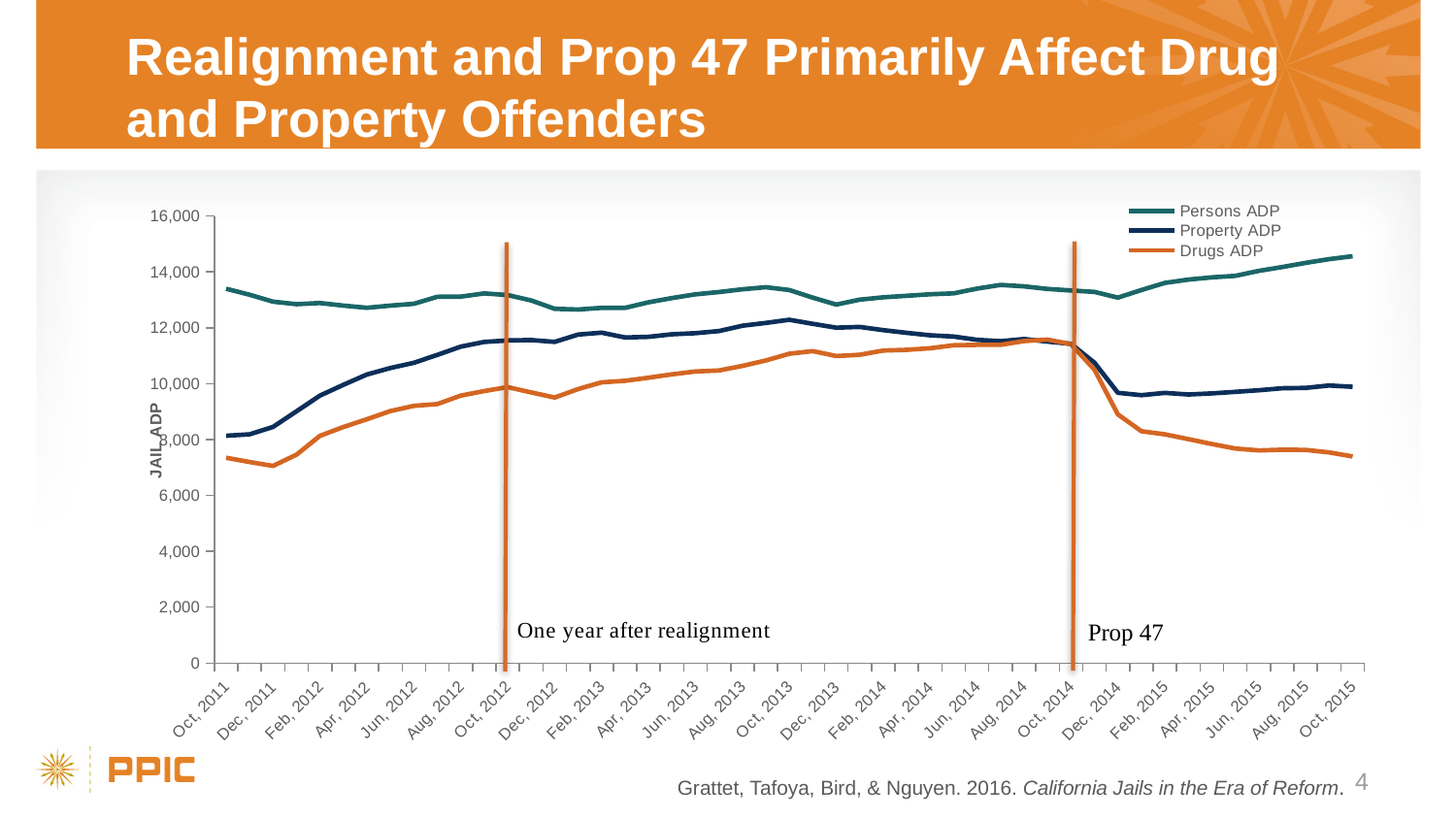

# Realignment and Prop 47 Primarily Affect Drug and Property Offenders

### Chart

| Category | Persons ADP | Property ADP | Drugs ADP |
|---|---|---|---|
| Oct, 2011 | 13395.22580645161 | 8134.774193548376 | 7347.193548387097 |
| Nov, 2011 | 13182.13333333333 | 8185.7 | 7195.46666666667 |
| Dec, 2011 | 12934.03225806452 | 8450.967741935485 | 7056.741935483873 |
| Jan, 2012 | 12844.09677419355 | 9011.225806451614 | 7458.129032258064 |
| Feb, 2012 | 12884.96551724138 | 9572.93103448274 | 8133.724137931034 |
| Mar, 2012 | 12792.32258064516 | 9957.806451612909 | 8448.67741935484 |
| Apr, 2012 | 12714.53333333333 | 10328.7 | 8727.066666666646 |
| May, 2012 | 12792.29032258065 | 10559.0 | 9019.58064516129 |
| Jun, 2012 | 12858.33333333333 | 10745.5 | 9205.9 |
| Jul, 2012 | 13108.16129032258 | 11028.64516129032 | 9269.387096774171 |
| Aug, 2012 | 13115.93548387097 | 11325.64516129032 | 9572.612903225805 |
| Sep, 2012 | 13229.26666666666 | 11492.33333333333 | 9734.833333333323 |
| Oct, 2012 | 13170.74193548387 | 11545.90322580645 | 9877.193548387097 |
| Nov, 2012 | 12977.3 | 11560.93333333333 | 9685.233333333334 |
| Dec, 2012 | 12678.61290322581 | 11495.0 | 9503.032258064519 |
| Jan, 2013 | 12654.03225806452 | 11758.22580645161 | 9807.483870967733 |
| Feb, 2013 | 12712.78571428571 | 11825.53571428571 | 10046.64285714287 |
| Mar, 2013 | 12713.58064516129 | 11653.48387096774 | 10102.12903225806 |
| Apr, 2013 | 12911.66666666666 | 11676.1 | 10213.56666666667 |
| May, 2013 | 13063.93548387097 | 11766.87096774193 | 10334.48387096774 |
| Jun, 2013 | 13198.26666666666 | 11805.93333333333 | 10436.8 |
| Jul, 2013 | 13280.22580645161 | 11883.09677419355 | 10472.32258064516 |
| Aug, 2013 | 13378.61290322581 | 12073.1935483871 | 10635.0 |
| Sep, 2013 | 13450.6 | 12174.56666666667 | 10831.1 |
| Oct, 2013 | 13352.06451612903 | 12285.80645161291 | 11069.61290322581 |
| Nov, 2013 | 13079.13333333333 | 12140.16666666666 | 11164.93333333333 |
| Dec, 2013 | 12829.1935483871 | 12004.54838709678 | 10989.25806451613 |
| Jan, 2014 | 13007.51612903226 | 12030.09677419355 | 11032.54838709678 |
| Feb, 2014 | 13090.89285714286 | 11914.53571428571 | 11185.28571428571 |
| Mar, 2014 | 13143.45161290322 | 11819.38709677419 | 11209.96774193548 |
| Apr, 2014 | 13199.53333333333 | 11731.76666666666 | 11267.4 |
| May, 2014 | 13232.03225806452 | 11686.51612903226 | 11374.06451612903 |
| Jun, 2014 | 13402.0 | 11568.16666666666 | 11388.36666666666 |
| Jul, 2014 | 13533.93548387097 | 11519.74193548387 | 11389.35483870968 |
| Aug, 2014 | 13481.93548387097 | 11597.90322580645 | 11524.38709677419 |
| Sep, 2014 | 13390.43333333333 | 11504.33333333333 | 11577.46666666667 |
| Oct, 2014 | 13334.67741935484 | 11426.06451612903 | 11414.83870967742 |
| Nov, 2014 | 13283.1 | 10750.76666666666 | 10500.7 |
| Dec, 2014 | 13079.32258064516 | 9672.225806451614 | 8897.483870967733 |
| Jan, 2015 | 13350.54838709678 | 9586.838709677395 | 8297.387096774171 |
| Feb, 2015 | 13604.60714285714 | 9670.32142857143 | 8187.57142857143 |
| Mar, 2015 | 13723.80645161291 | 9611.290322580646 | 8013.451612903224 |
| Apr, 2015 | 13804.46666666667 | 9651.299999999983 | 7840.8 |
| May, 2015 | 13857.90322580645 | 9706.741935483848 | 7678.483870967741 |
| Jun, 2015 | 14035.86666666666 | 9762.9 | 7610.3 |
| Jul, 2015 | 14172.77419354838 | 9835.225806451614 | 7635.22580645162 |
| Aug, 2015 | 14322.32258064516 | 9848.451612903202 | 7628.645161290323 |
| Sep, 2015 | 14455.96666666667 | 9933.633333333333 | 7539.06666666667 |
| Oct, 2015 | 14560.96774193548 | 9886.354838709669 | 7394.25806451613 |
4
Grattet, Tafoya, Bird, & Nguyen. 2016. California Jails in the Era of Reform.